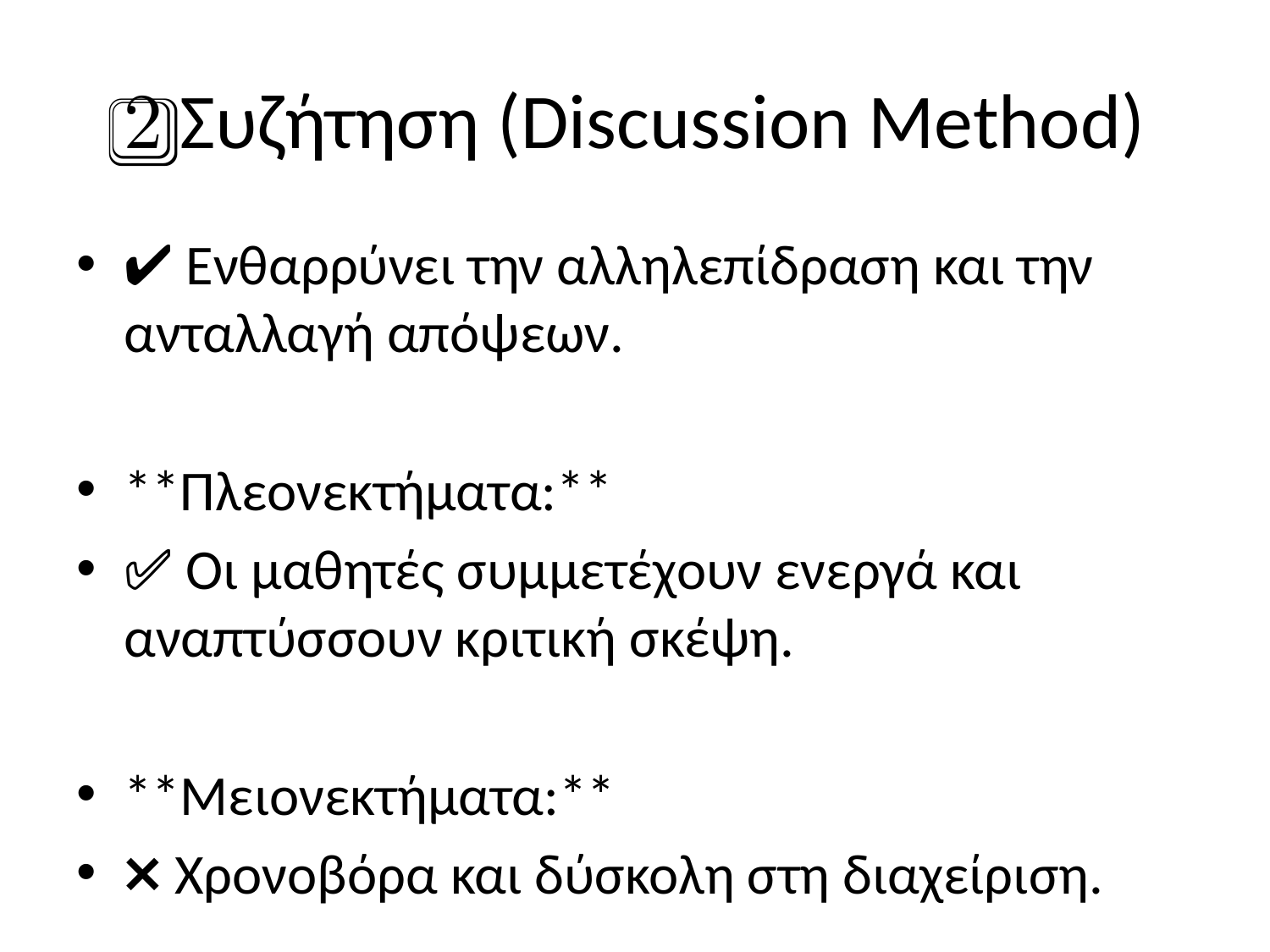

# 2️⃣ Συζήτηση (Discussion Method)
✔️ Ενθαρρύνει την αλληλεπίδραση και την ανταλλαγή απόψεων.

**Πλεονεκτήματα:**
✅ Οι μαθητές συμμετέχουν ενεργά και αναπτύσσουν κριτική σκέψη.

**Μειονεκτήματα:**
❌ Χρονοβόρα και δύσκολη στη διαχείριση.